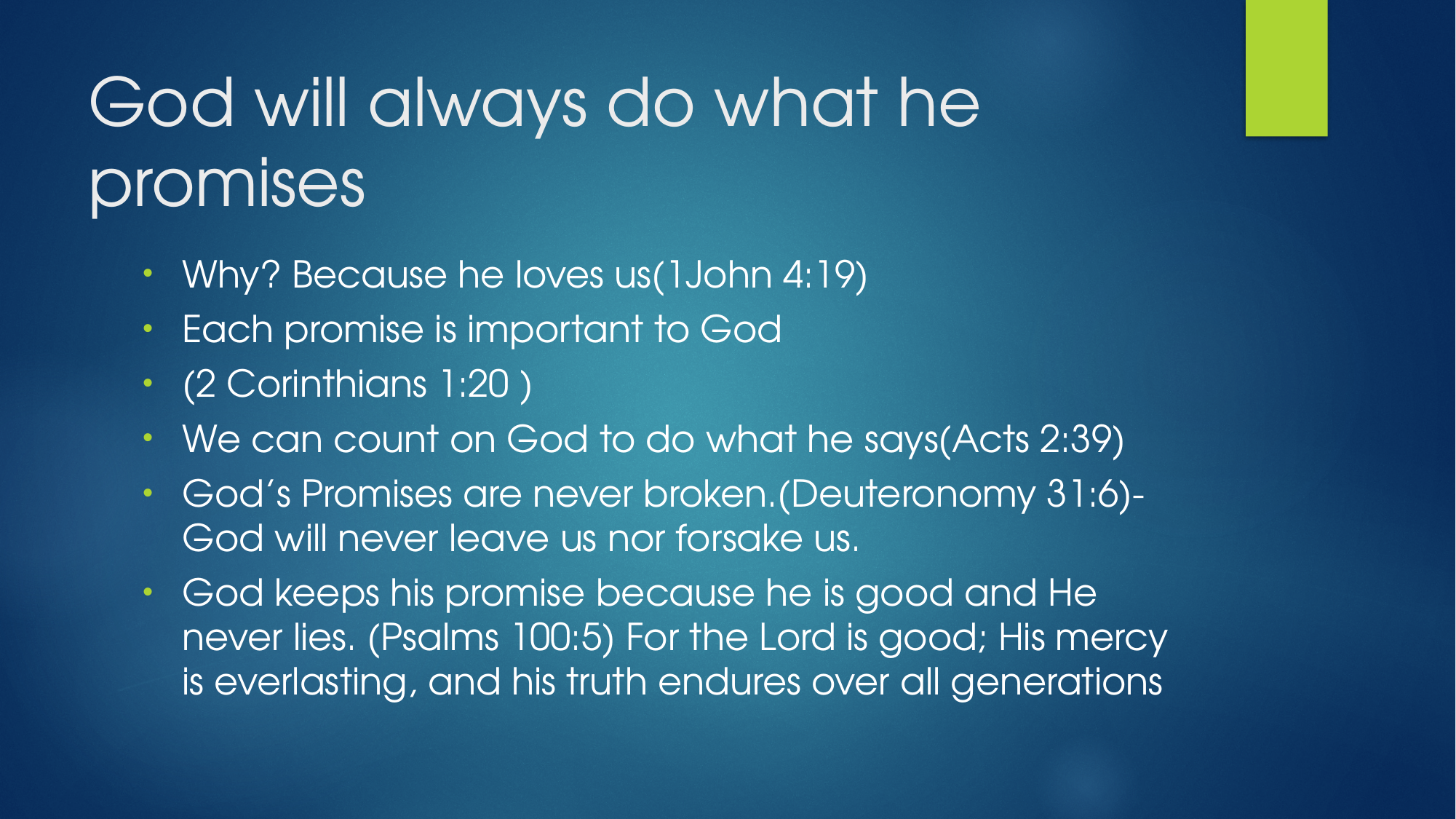

# God will always do what he promises
Why? Because he loves us(1John 4:19)
Each promise is important to God
(2 Corinthians 1:20 )
We can count on God to do what he says(Acts 2:39)
God’s Promises are never broken.(Deuteronomy 31:6)- God will never leave us nor forsake us.
God keeps his promise because he is good and He never lies. (Psalms 100:5) For the Lord is good; His mercy is everlasting, and his truth endures over all generations